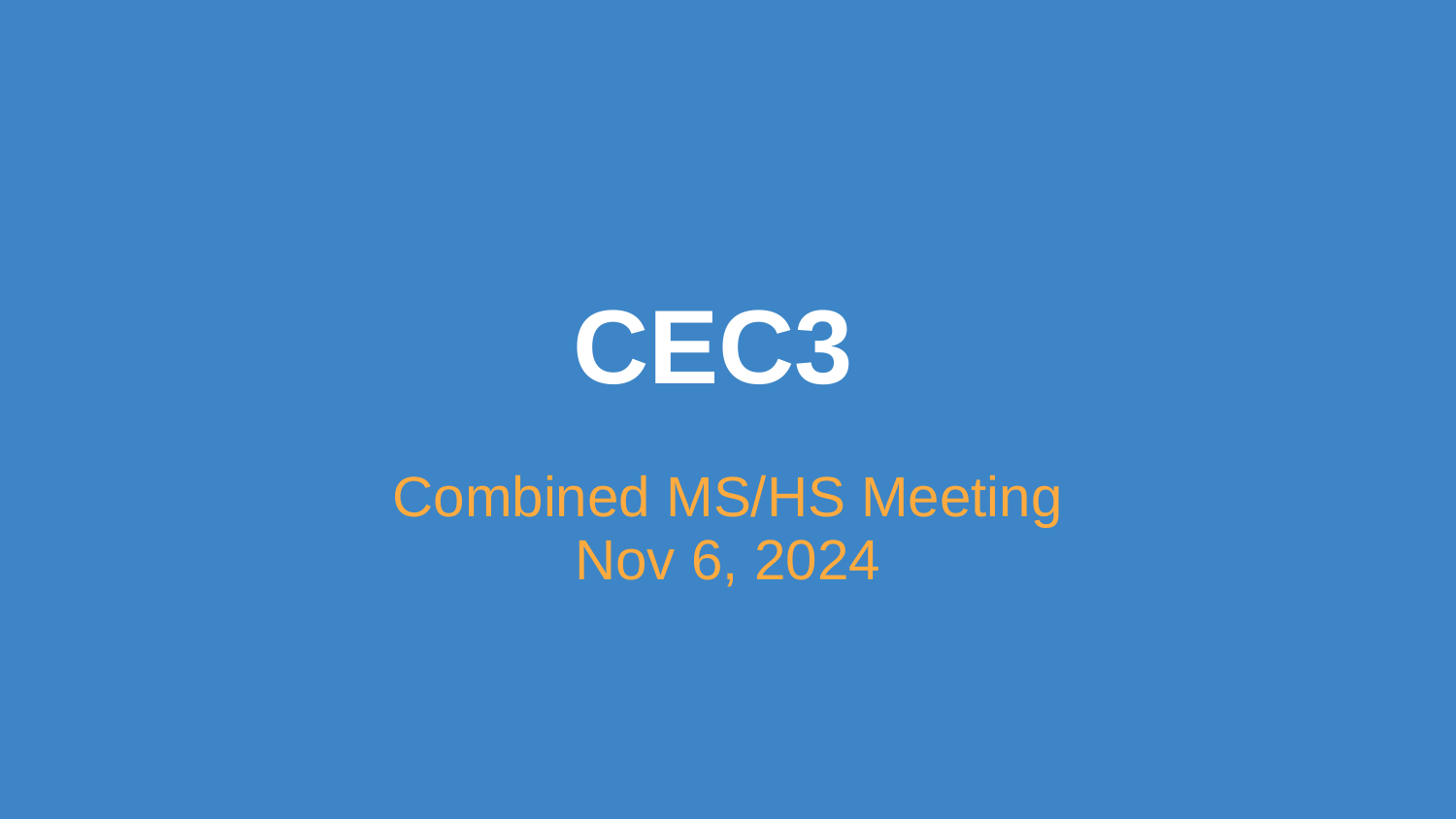

# CEC3
Combined MS/HS Meeting
Nov 6, 2024